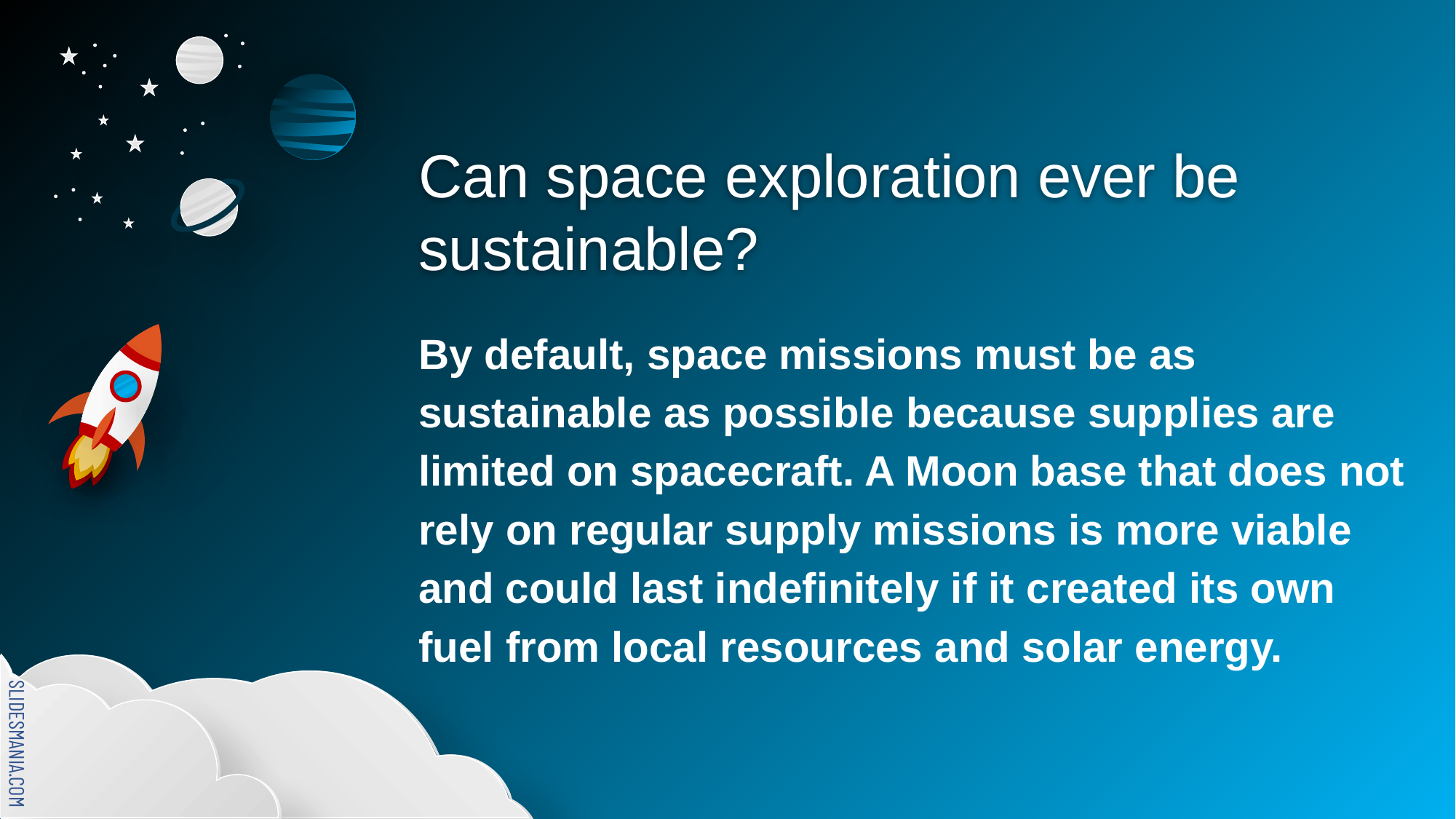

# Can space exploration ever be sustainable?
By default, space missions must be as sustainable as possible because supplies are limited on spacecraft. A Moon base that does not rely on regular supply missions is more viable and could last indefinitely if it created its own fuel from local resources and solar energy.